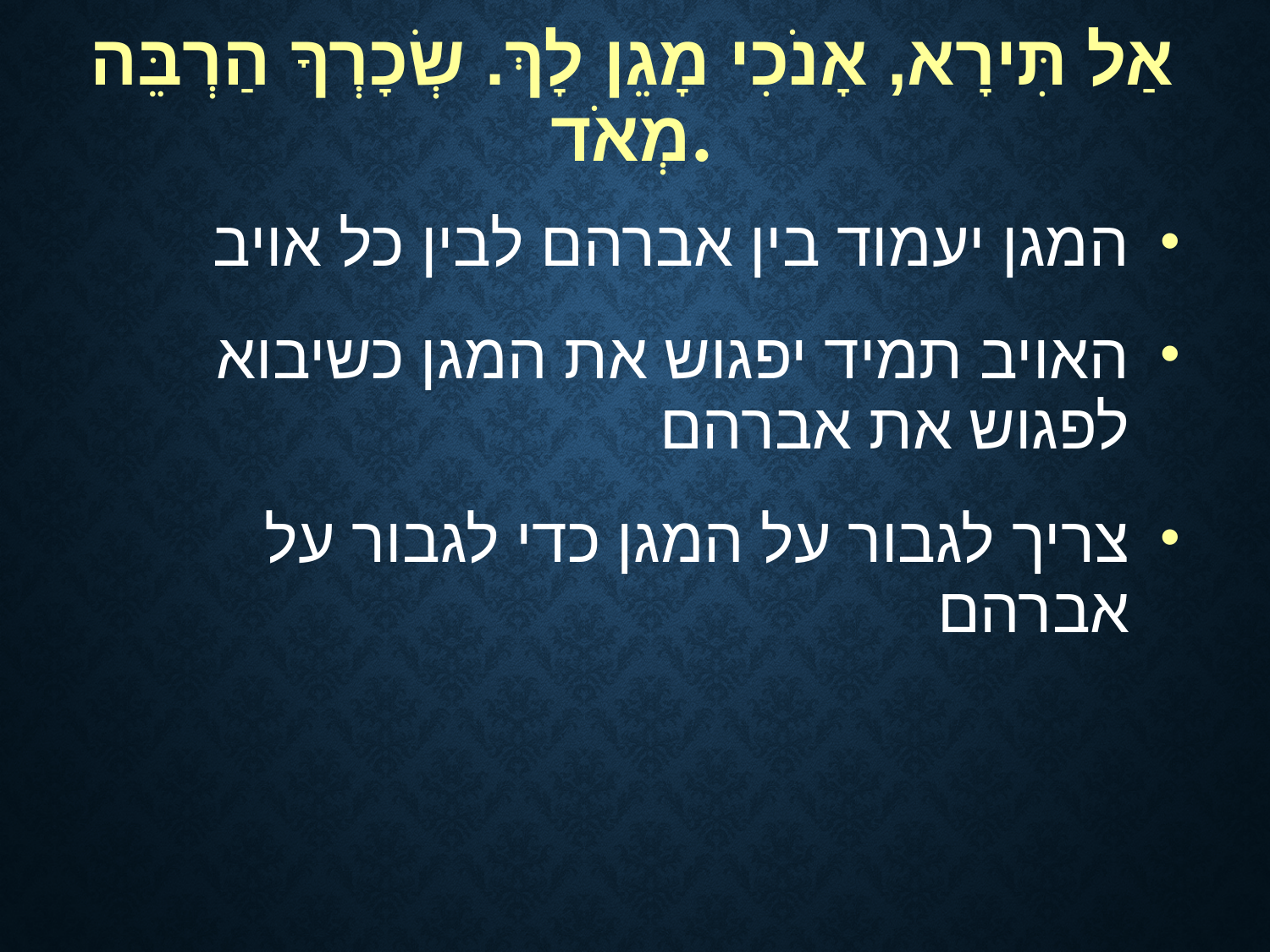

# אַל תִּירָא, אָנֹכִי מָגֵן לָךְ. שְׂכָרְךָ הַרְבֵּה מְאֹד.
המגן יעמוד בין אברהם לבין כל אויב
האויב תמיד יפגוש את המגן כשיבוא
לפגוש את אברהם
צריך לגבור על המגן כדי לגבור על אברהם